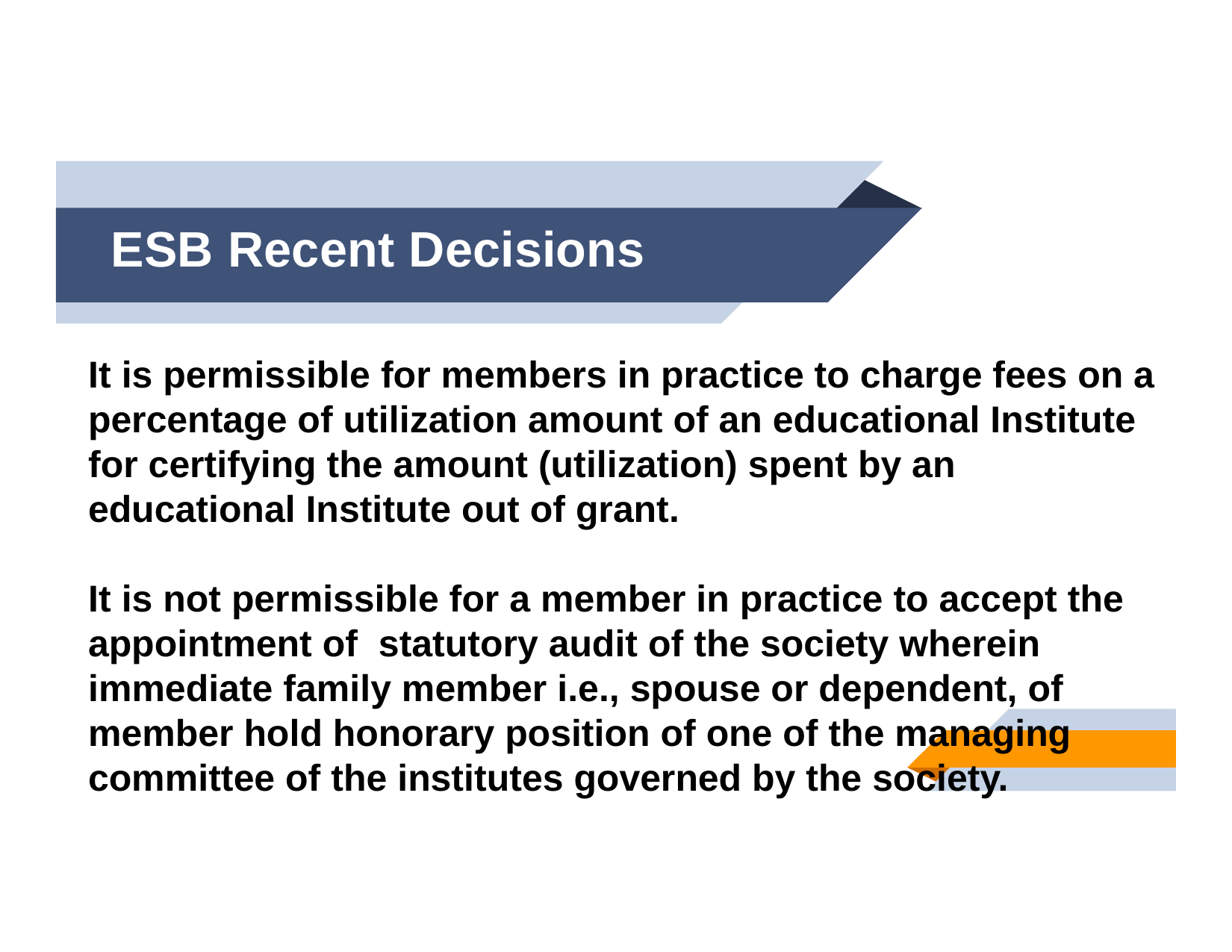

# ESB Recent Decisions

It is permissible for members in practice to charge fees on a percentage of utilization amount of an educational Institute for certifying the amount (utilization) spent by an educational Institute out of grant.
It is not permissible for a member in practice to accept the appointment of  statutory audit of the society wherein immediate family member i.e., spouse or dependent, of member hold honorary position of one of the managing committee of the institutes governed by the society.